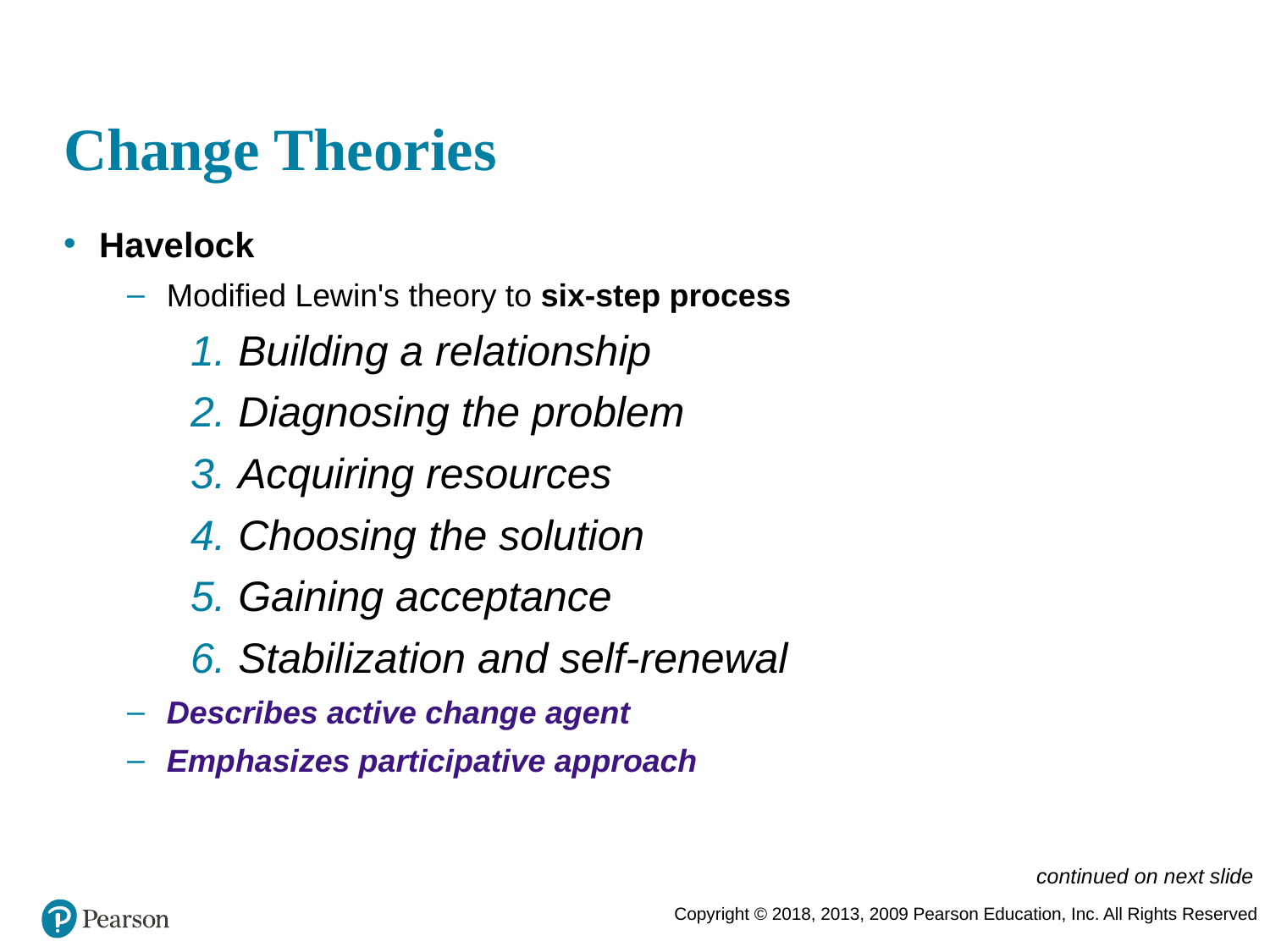

# Change Theories
Havelock
Modified Lewin's theory to six-step process
Building a relationship
Diagnosing the problem
Acquiring resources
Choosing the solution
Gaining acceptance
Stabilization and self-renewal
Describes active change agent
Emphasizes participative approach
continued on next slide